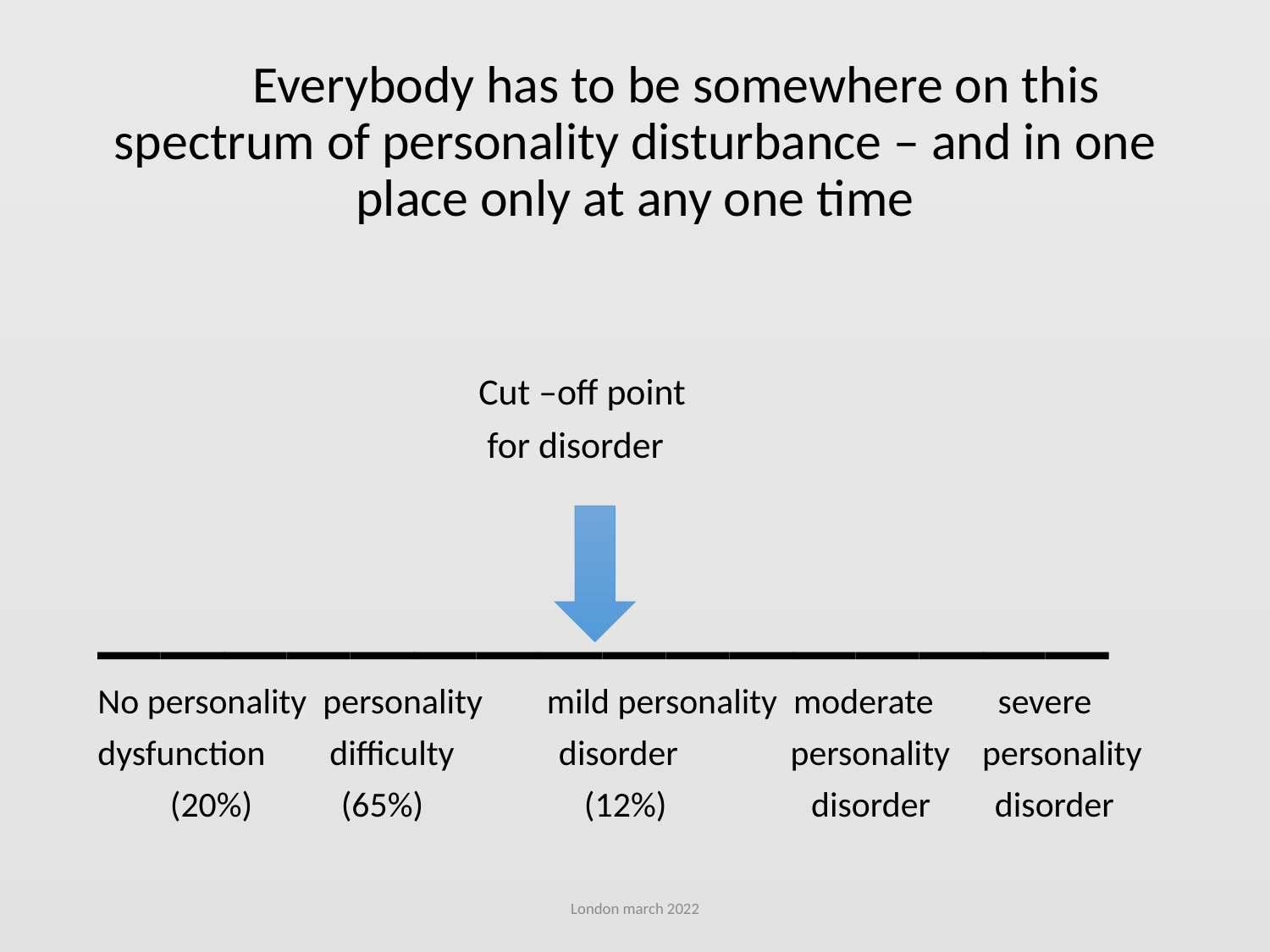

# Everybody has to be somewhere on this spectrum of personality disturbance – and in one place only at any one time

                                             Cut –off point
                                              for disorder

________________
No personality  personality        mild personality  moderate        severe
dysfunction        difficulty             disorder              personality    personality
         (20%)           (65%)                    (12%)                  disorder        disorder

London march 2022